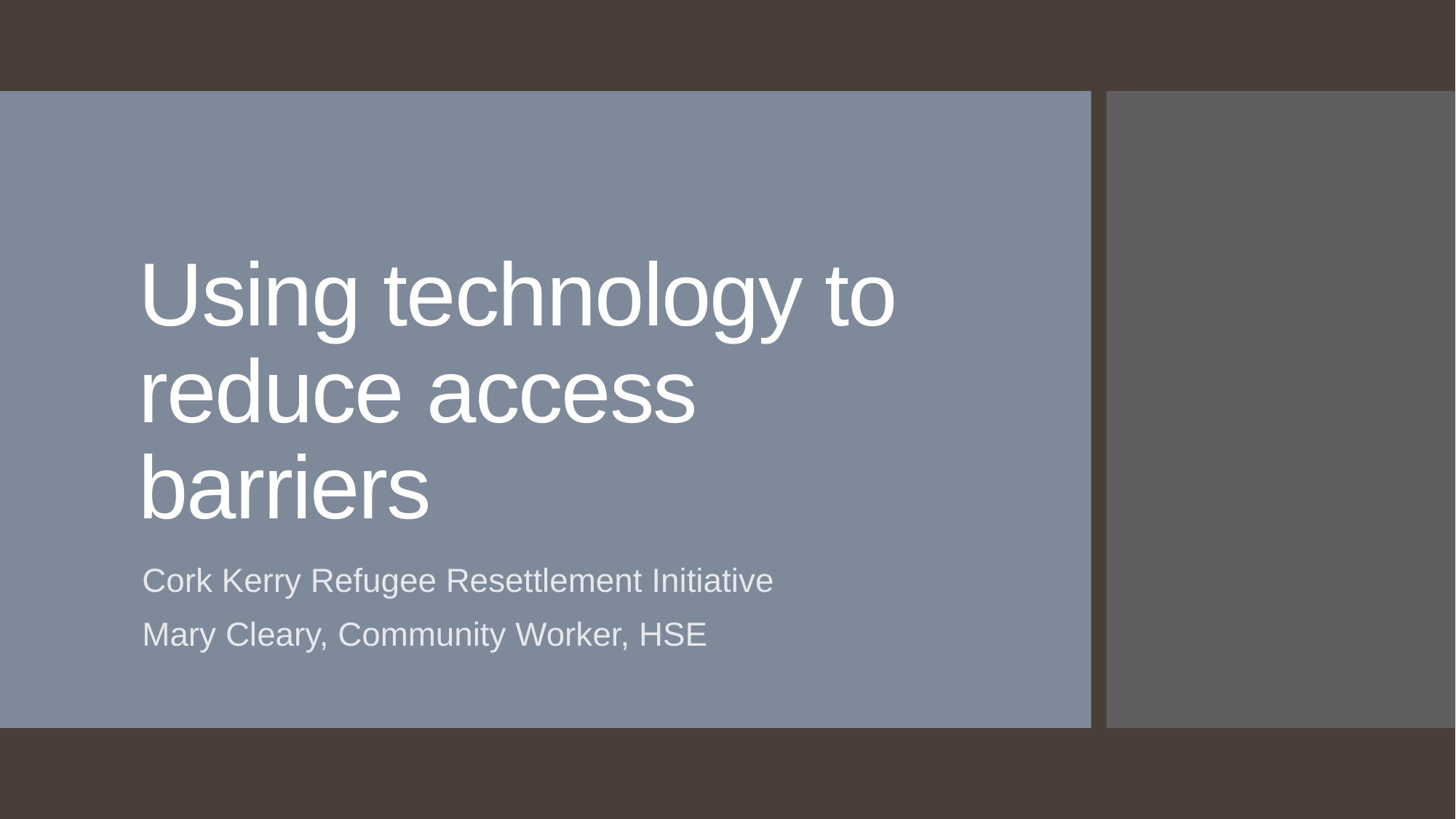

# Using technology to reduce access barriers
Cork Kerry Refugee Resettlement Initiative
Mary Cleary, Community Worker, HSE